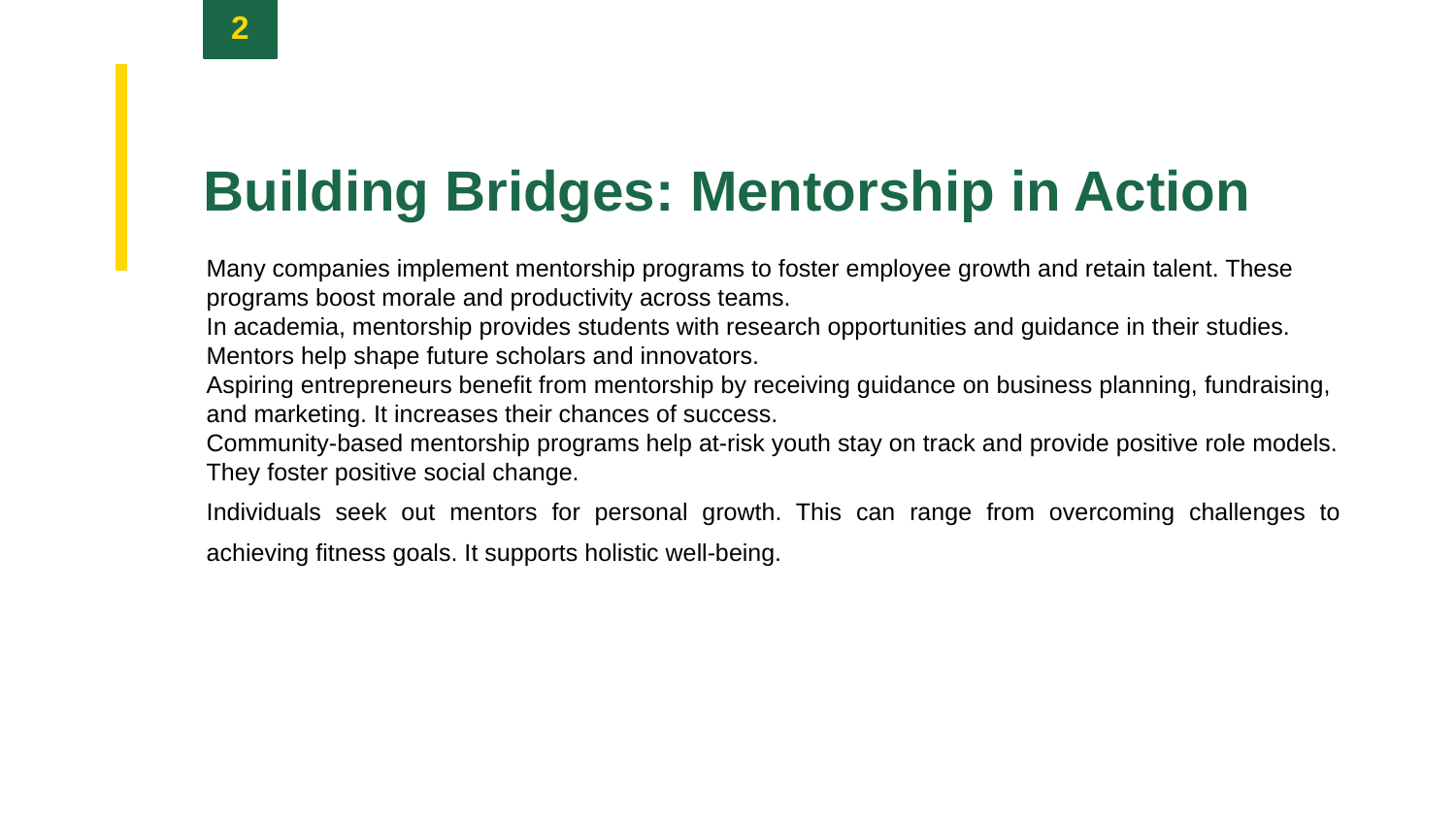

2

Building Bridges: Mentorship in Action
Many companies implement mentorship programs to foster employee growth and retain talent. These programs boost morale and productivity across teams.
In academia, mentorship provides students with research opportunities and guidance in their studies. Mentors help shape future scholars and innovators.
Aspiring entrepreneurs benefit from mentorship by receiving guidance on business planning, fundraising, and marketing. It increases their chances of success.
Community-based mentorship programs help at-risk youth stay on track and provide positive role models. They foster positive social change.
Individuals seek out mentors for personal growth. This can range from overcoming challenges to achieving fitness goals. It supports holistic well-being.